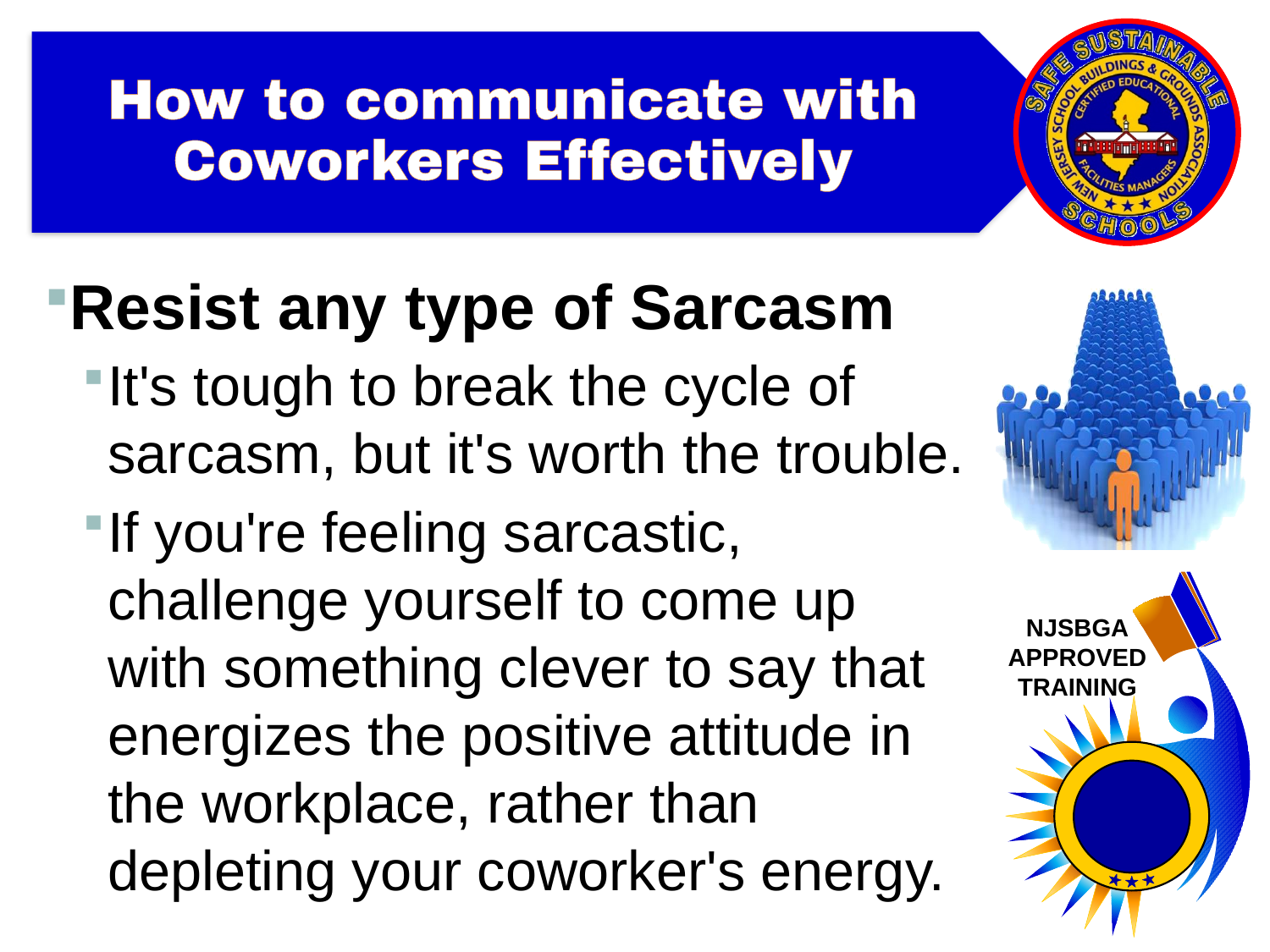

# How to communicate with Coworkers Effectively
Resist any type of Sarcasm
It's tough to break the cycle of sarcasm, but it's worth the trouble.
If you're feeling sarcastic, challenge yourself to come up with something clever to say that energizes the positive attitude in the workplace, rather than depleting your coworker's energy.